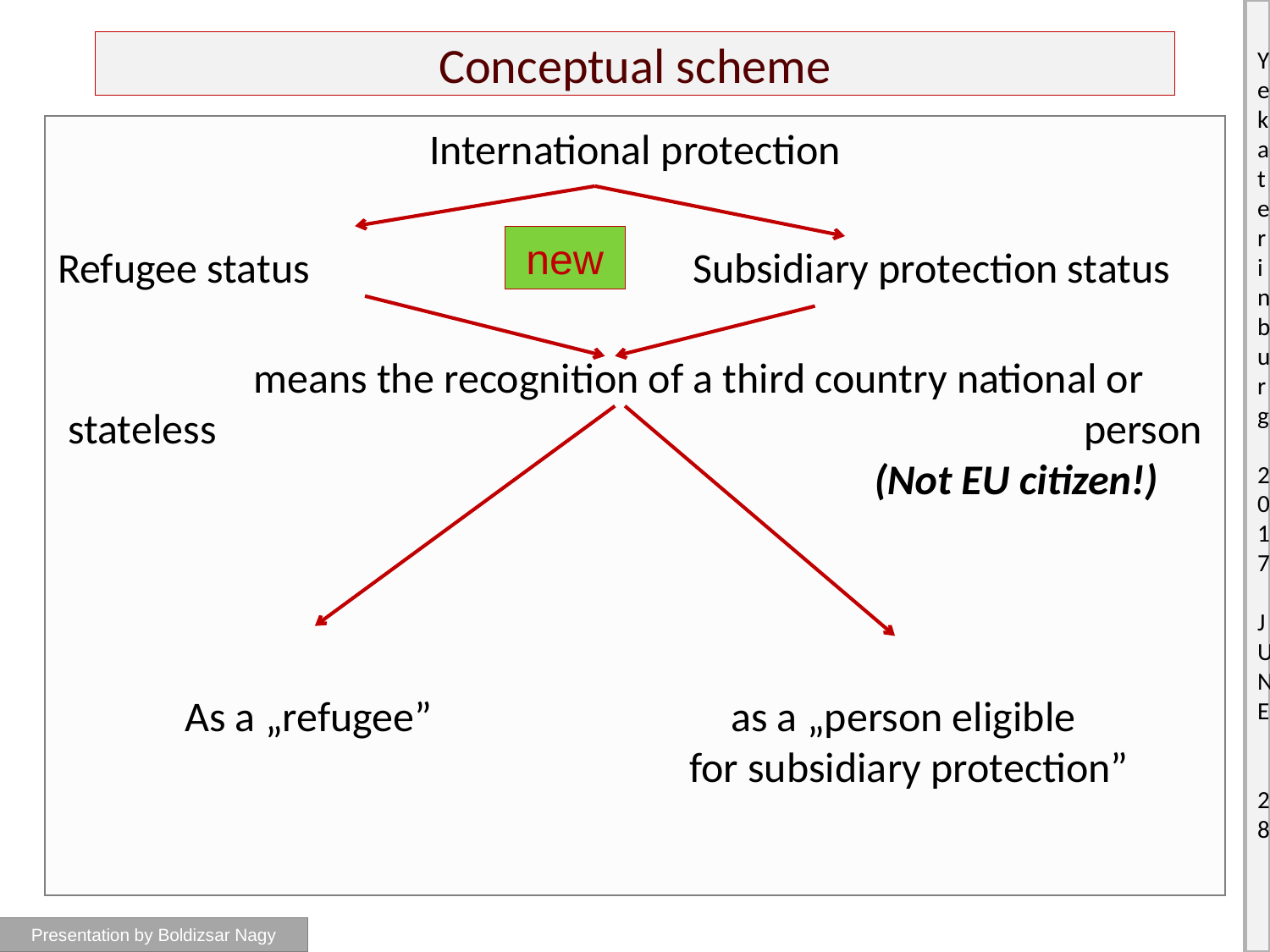

# Conceptual scheme
International protection

Refugee status				Subsidiary protection status
	means the recognition of a third country national or stateless 							person
						(Not EU citizen!)

	As a „refugee”    		    as a „person eligible
				             for subsidiary protection”

new